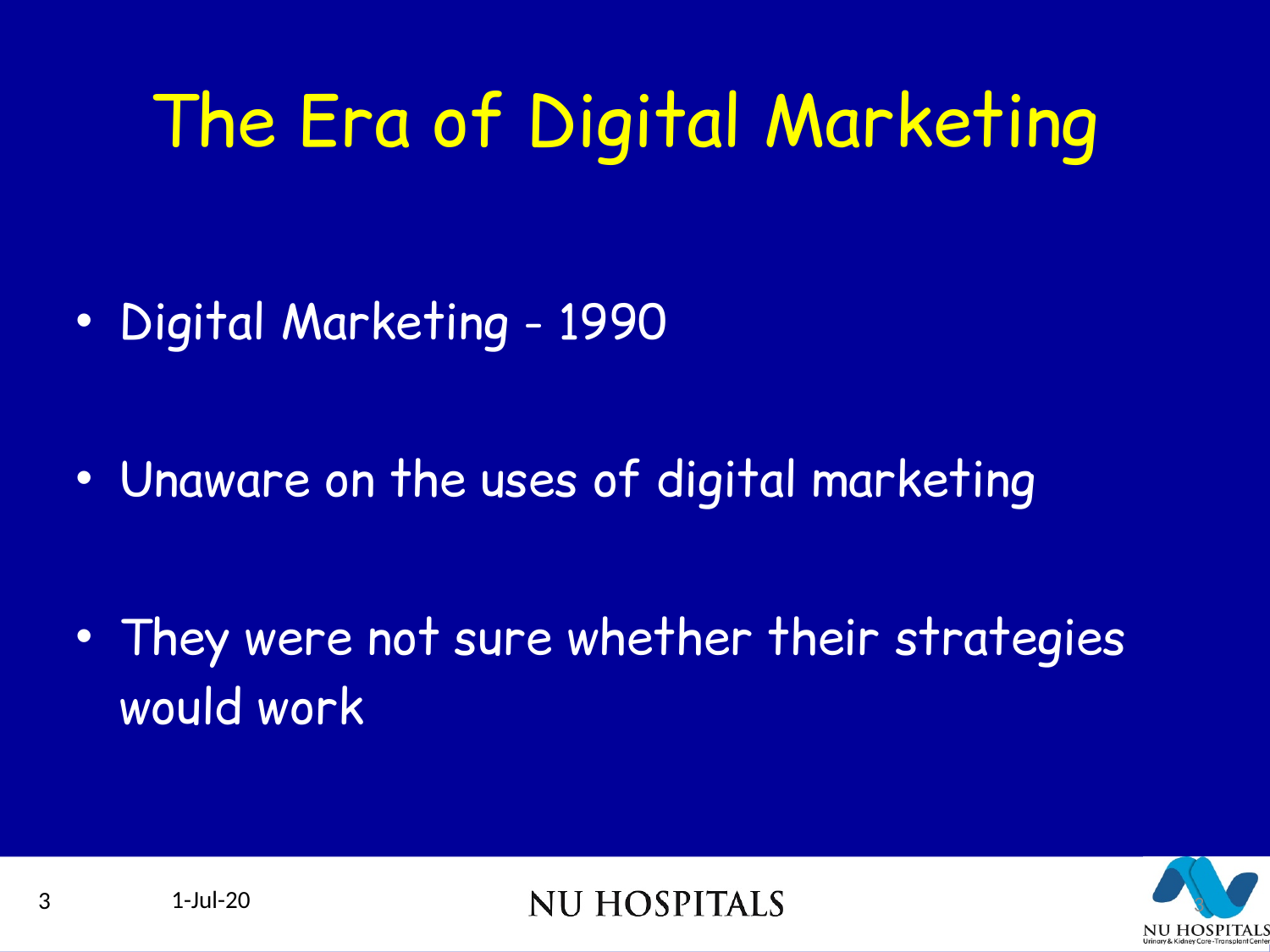

# The Era of Digital Marketing
Digital Marketing - 1990

Unaware on the uses of digital marketing

They were not sure whether their strategies would work

3